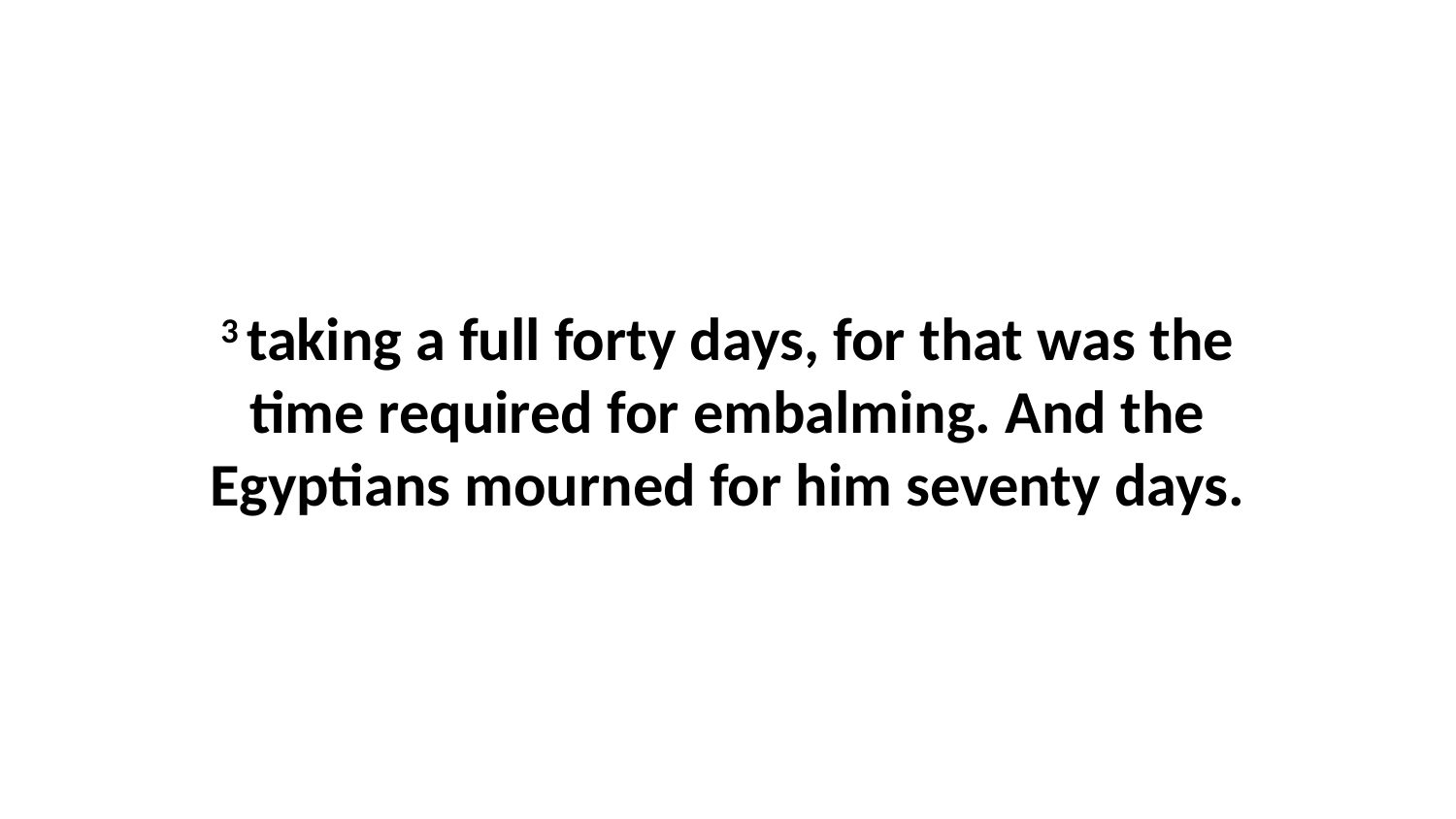

3 taking a full forty days, for that was the time required for embalming. And the Egyptians mourned for him seventy days.